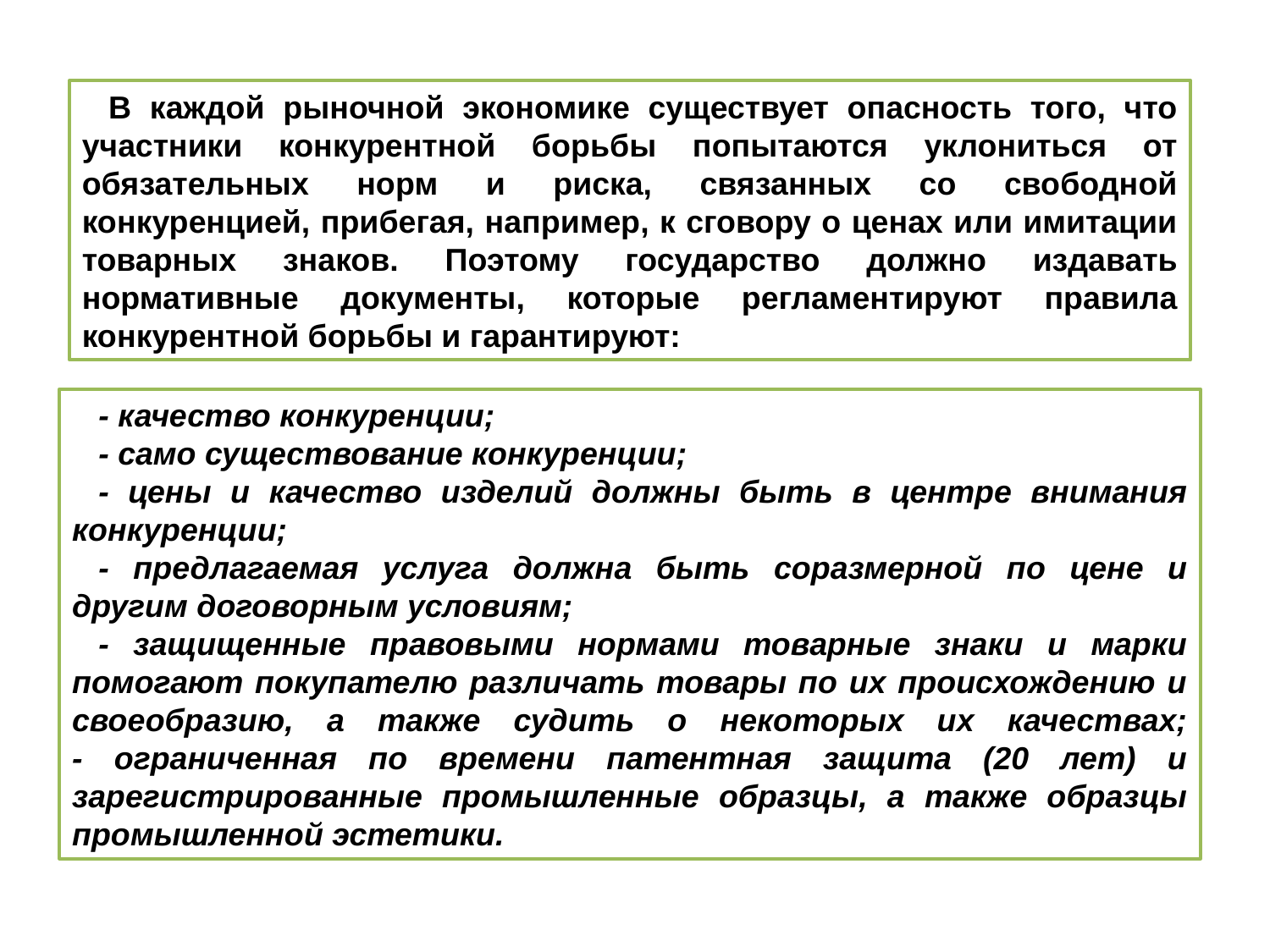

В каждой рыночной экономике существует опасность того, что участники конкурентной борьбы попытаются уклониться от обязательных норм и риска, связанных со свободной конкуренцией, прибегая, например, к сговору о ценах или имитации товарных знаков. Поэтому государство должно издавать нормативные документы, которые регламентируют правила конкурентной борьбы и гарантируют:
- качество конкуренции;
- само существование конкуренции;
- цены и качество изделий должны быть в центре внимания конкуренции;
- предлагаемая услуга должна быть соразмерной по цене и другим договорным условиям;
- защищенные правовыми нормами товарные знаки и марки помогают покупателю различать товары по их происхождению и своеобразию, а также судить о некоторых их качествах;
- ограниченная по времени патентная защита (20 лет) и зарегистрированные промышленные образцы, а также образцы промышленной эстетики.